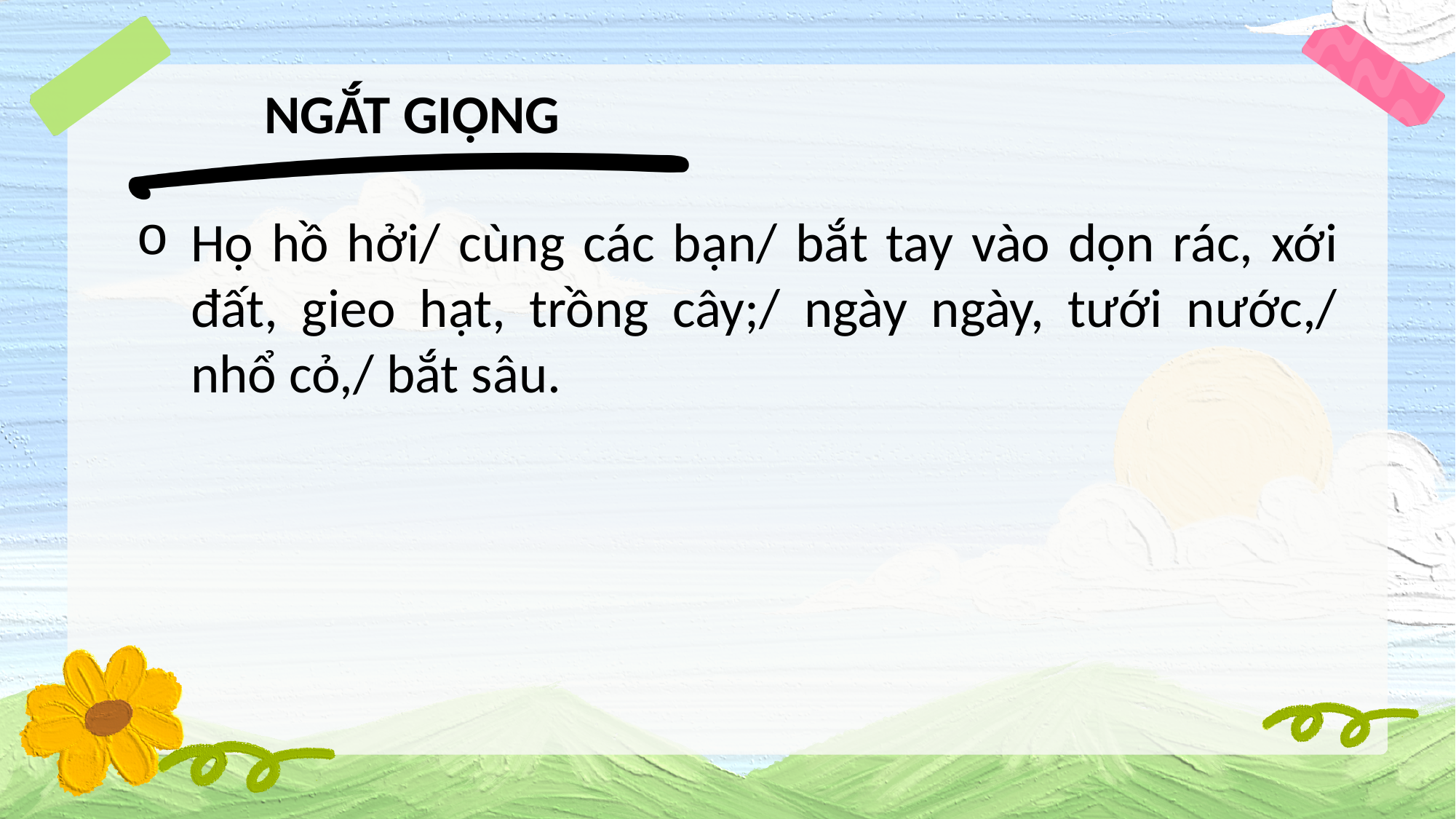

NGẮT GIỌNG

Họ hồ hởi/ cùng các bạn/ bắt tay vào dọn rác, xới đất, gieo hạt, trồng cây;/ ngày ngày, tưới nước,/ nhổ cỏ,/ bắt sâu.